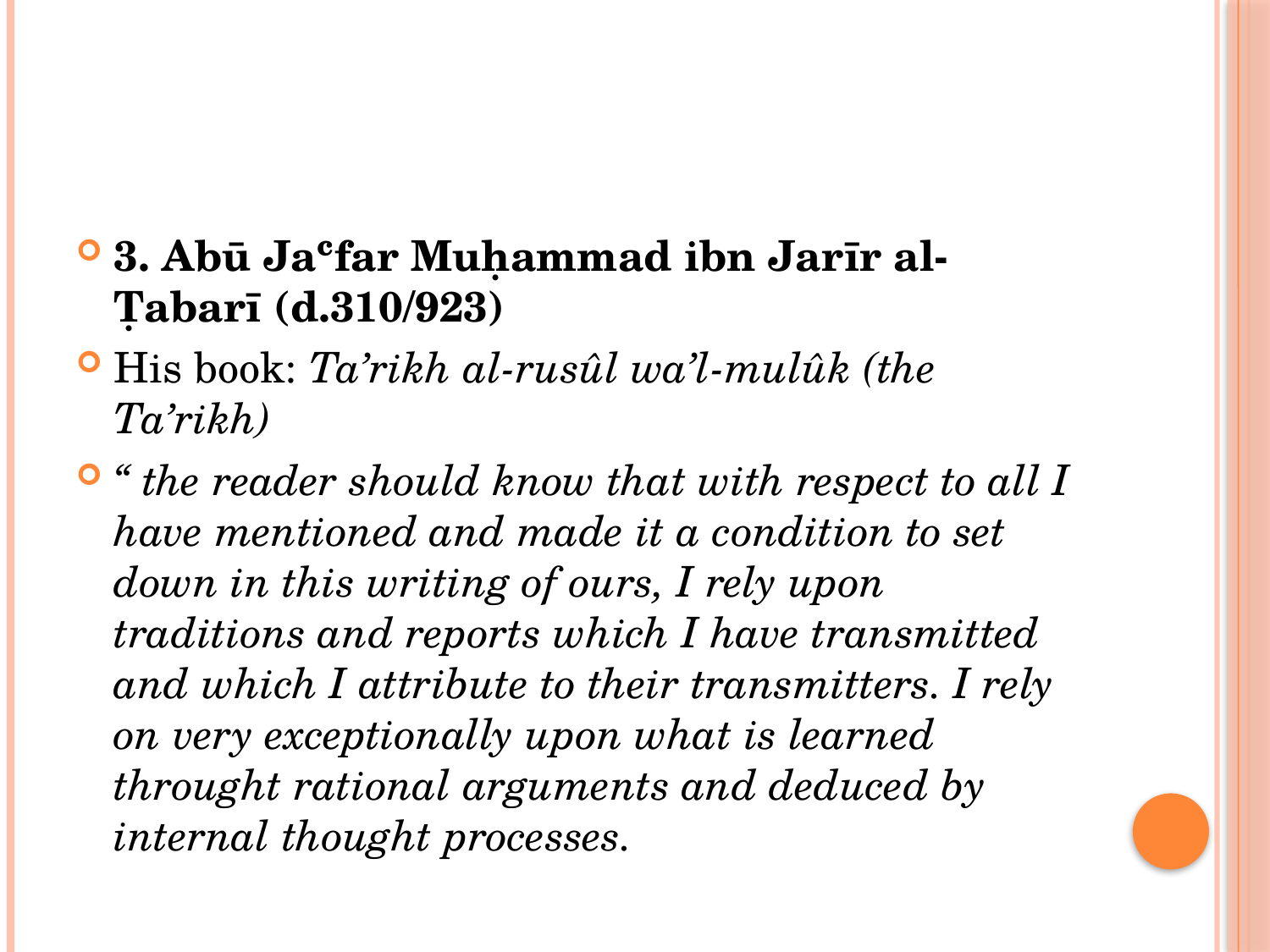

#
3. Abū Jaʿfar Muḥammad ibn Jarīr al-Ṭabarī (d.310/923)
His book: Ta’rikh al-rusûl wa’l-mulûk (the Ta’rikh)
“ the reader should know that with respect to all I have mentioned and made it a condition to set down in this writing of ours, I rely upon traditions and reports which I have transmitted and which I attribute to their transmitters. I rely on very exceptionally upon what is learned throught rational arguments and deduced by internal thought processes.